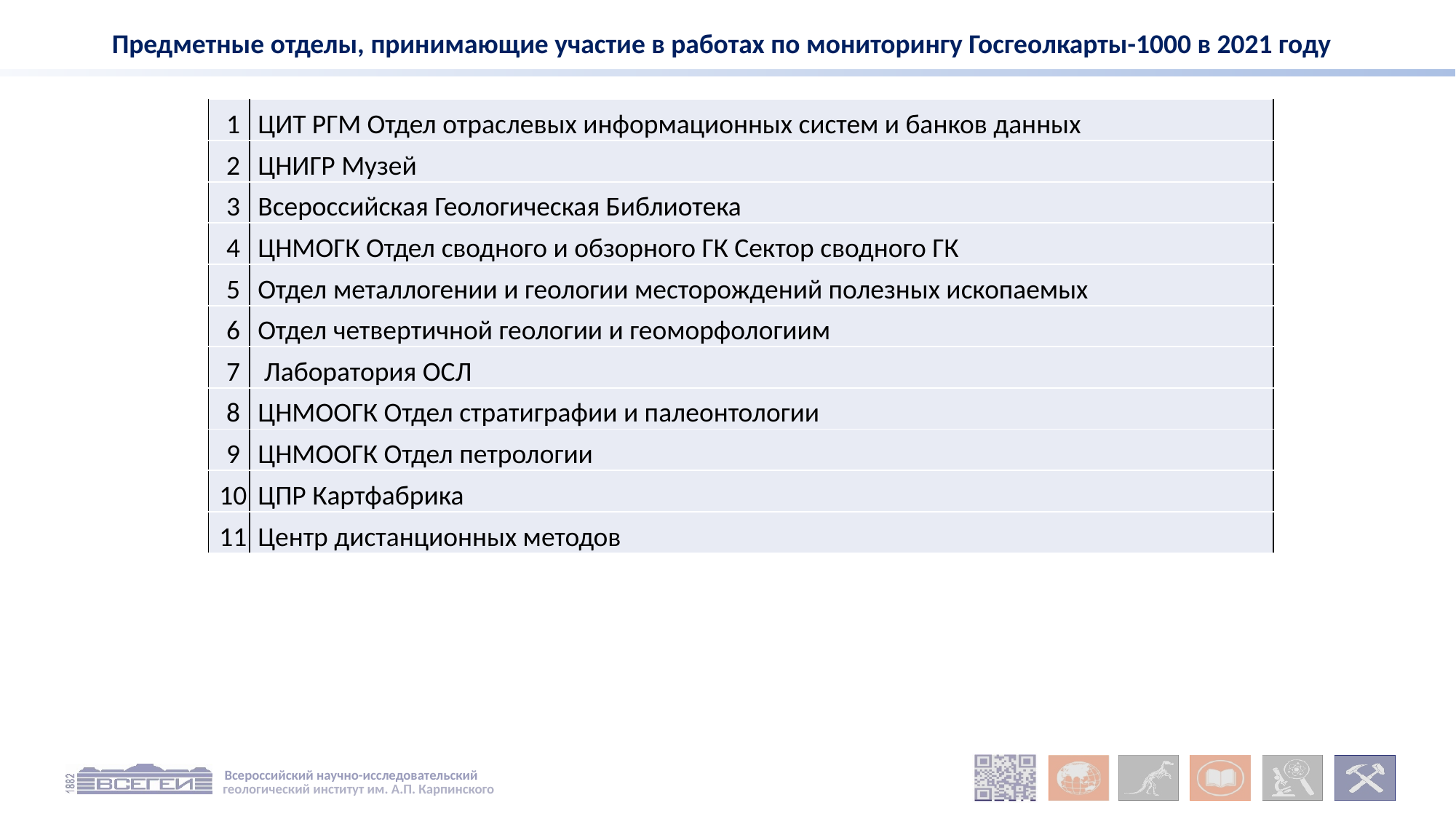

Предметные отделы, принимающие участие в работах по мониторингу Госгеолкарты-1000 в 2021 году

| 1 | ЦИТ РГМ Отдел отраслевых информационных систем и банков данных |
| --- | --- |
| 2 | ЦНИГР Музей |
| 3 | Всероссийская Геологическая Библиотека |
| 4 | ЦНМОГК Отдел сводного и обзорного ГК Сектор сводного ГК |
| 5 | Отдел металлогении и геологии месторождений полезных ископаемых |
| 6 | Отдел четвертичной геологии и геоморфологиим |
| 7 | Лаборатория ОСЛ |
| 8 | ЦНМООГК Отдел стратиграфии и палеонтологии |
| 9 | ЦНМООГК Отдел петрологии |
| 10 | ЦПР Картфабрика |
| 11 | Центр дистанционных методов |